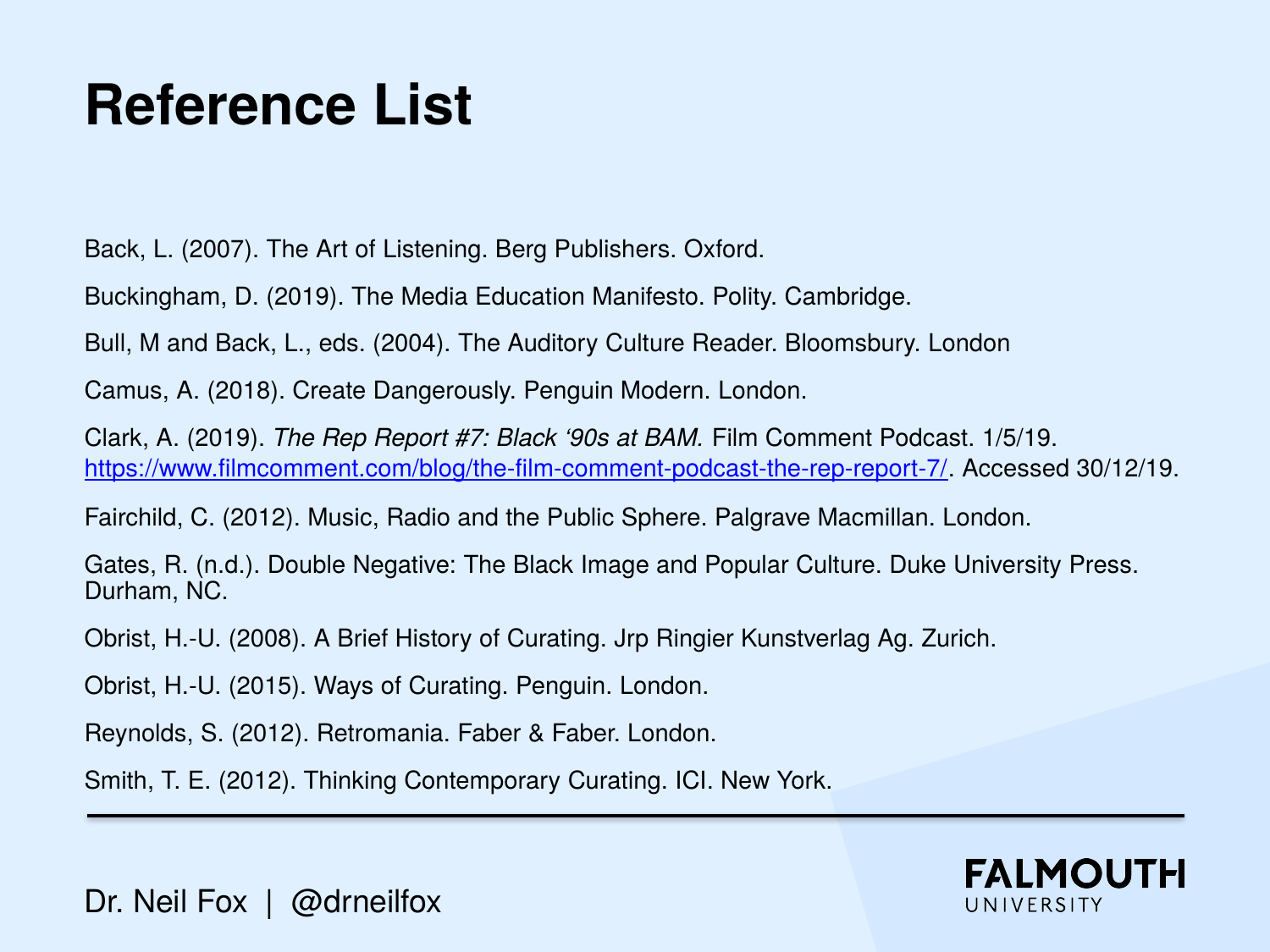

# Reference List
Back, L. (2007). The Art of Listening. Berg Publishers. Oxford.
Buckingham, D. (2019). The Media Education Manifesto. Polity. Cambridge.
Bull, M and Back, L., eds. (2004). The Auditory Culture Reader. Bloomsbury. London
Camus, A. (2018). Create Dangerously. Penguin Modern. London.
Clark, A. (2019). The Rep Report #7: Black ‘90s at BAM. Film Comment Podcast. 1/5/19. https://www.filmcomment.com/blog/the-film-comment-podcast-the-rep-report-7/. Accessed 30/12/19.
Fairchild, C. (2012). Music, Radio and the Public Sphere. Palgrave Macmillan. London.
Gates, R. (n.d.). Double Negative: The Black Image and Popular Culture. Duke University Press. Durham, NC.
Obrist, H.-U. (2008). A Brief History of Curating. Jrp Ringier Kunstverlag Ag. Zurich.
Obrist, H.-U. (2015). Ways of Curating. Penguin. London.
Reynolds, S. (2012). Retromania. Faber & Faber. London.
Smith, T. E. (2012). Thinking Contemporary Curating. ICI. New York.